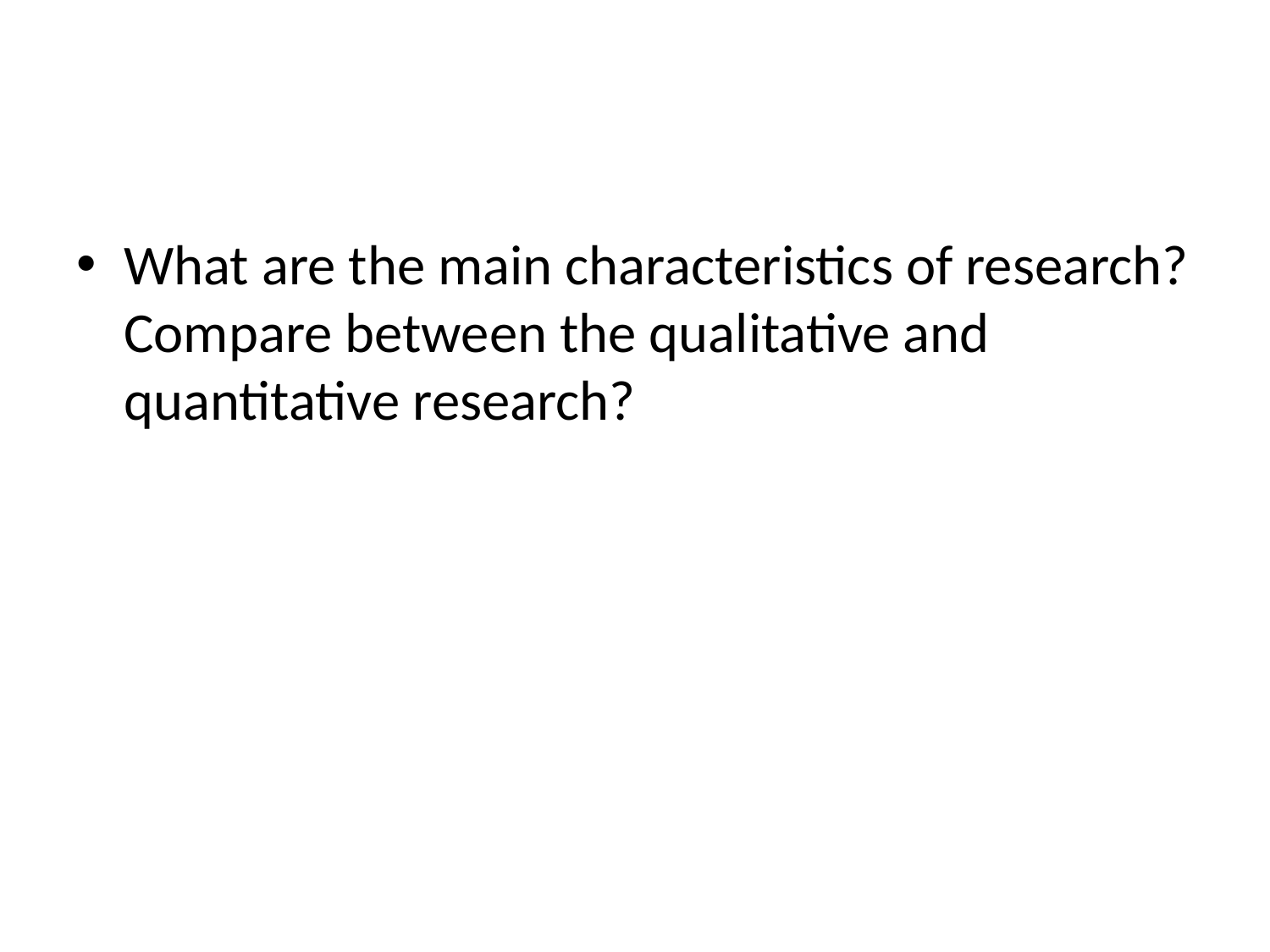

#
What are the main characteristics of research? Compare between the qualitative and quantitative research?